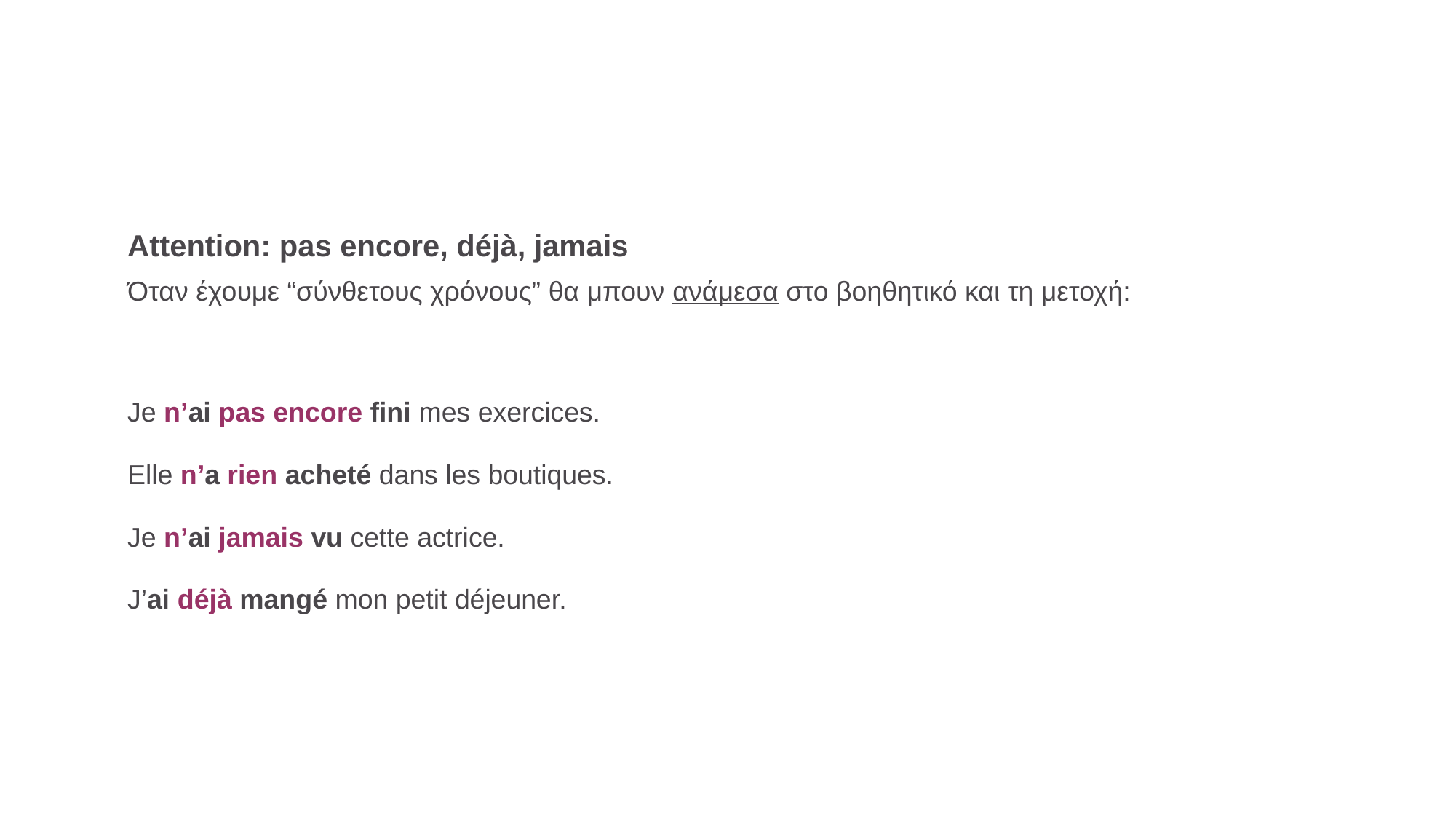

Attention: pas encore, déjà, jamais
Όταν έχουμε “σύνθετους χρόνους” θα μπουν ανάμεσα στο βοηθητικό και τη μετοχή:

Je n’ai pas encore fini mes exercices.
Elle n’a rien acheté dans les boutiques.
Je n’ai jamais vu cette actrice.
J’ai déjà mangé mon petit déjeuner.